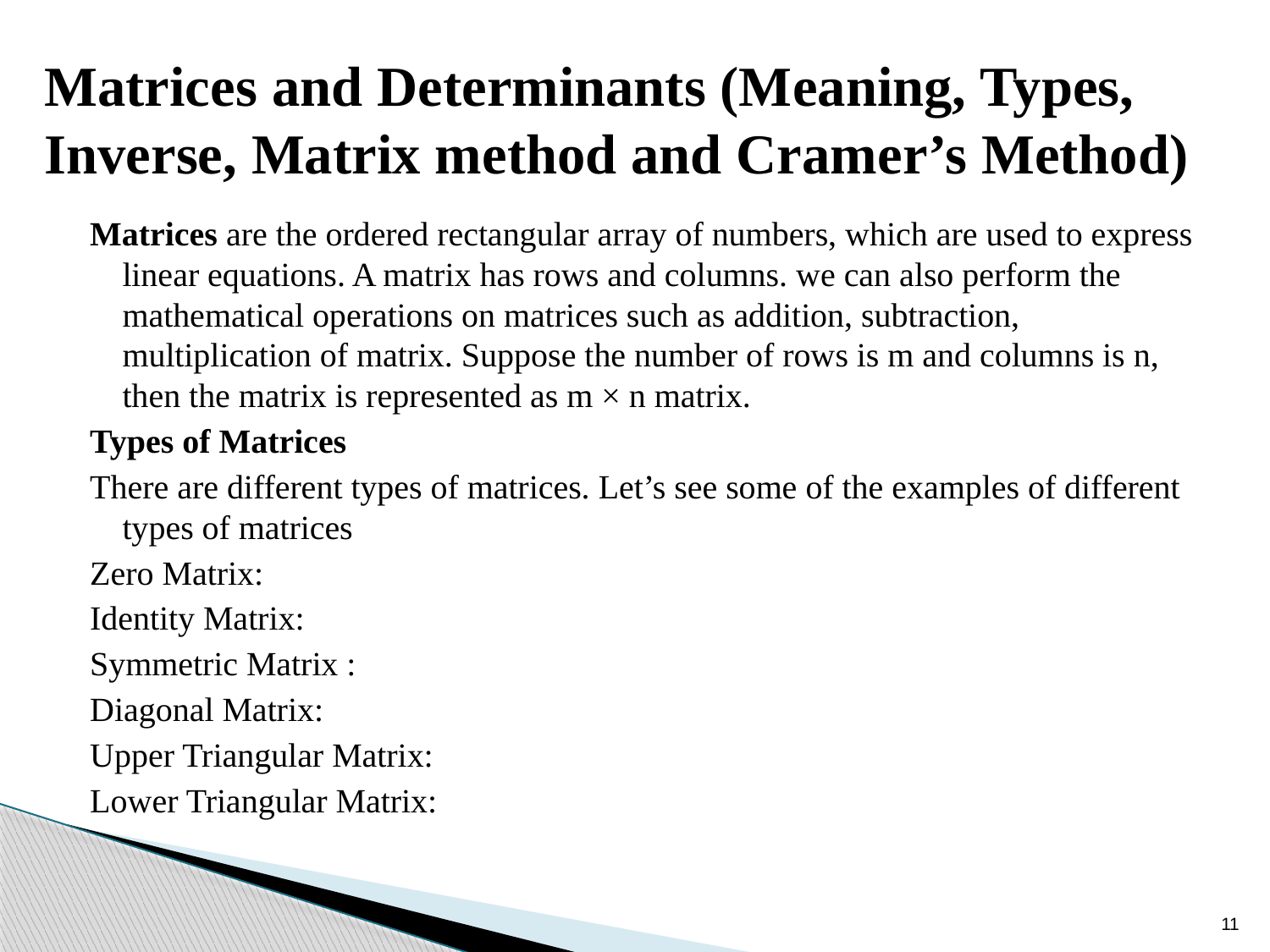

# Matrices and Determinants (Meaning, Types, Inverse, Matrix method and Cramer’s Method)
Matrices are the ordered rectangular array of numbers, which are used to express linear equations. A matrix has rows and columns. we can also perform the mathematical operations on matrices such as addition, subtraction, multiplication of matrix. Suppose the number of rows is m and columns is n, then the matrix is represented as m × n matrix.
Types of Matrices
There are different types of matrices. Let’s see some of the examples of different types of matrices
Zero Matrix:
Identity Matrix:
Symmetric Matrix :
Diagonal Matrix:
Upper Triangular Matrix:
Lower Triangular Matrix:

11